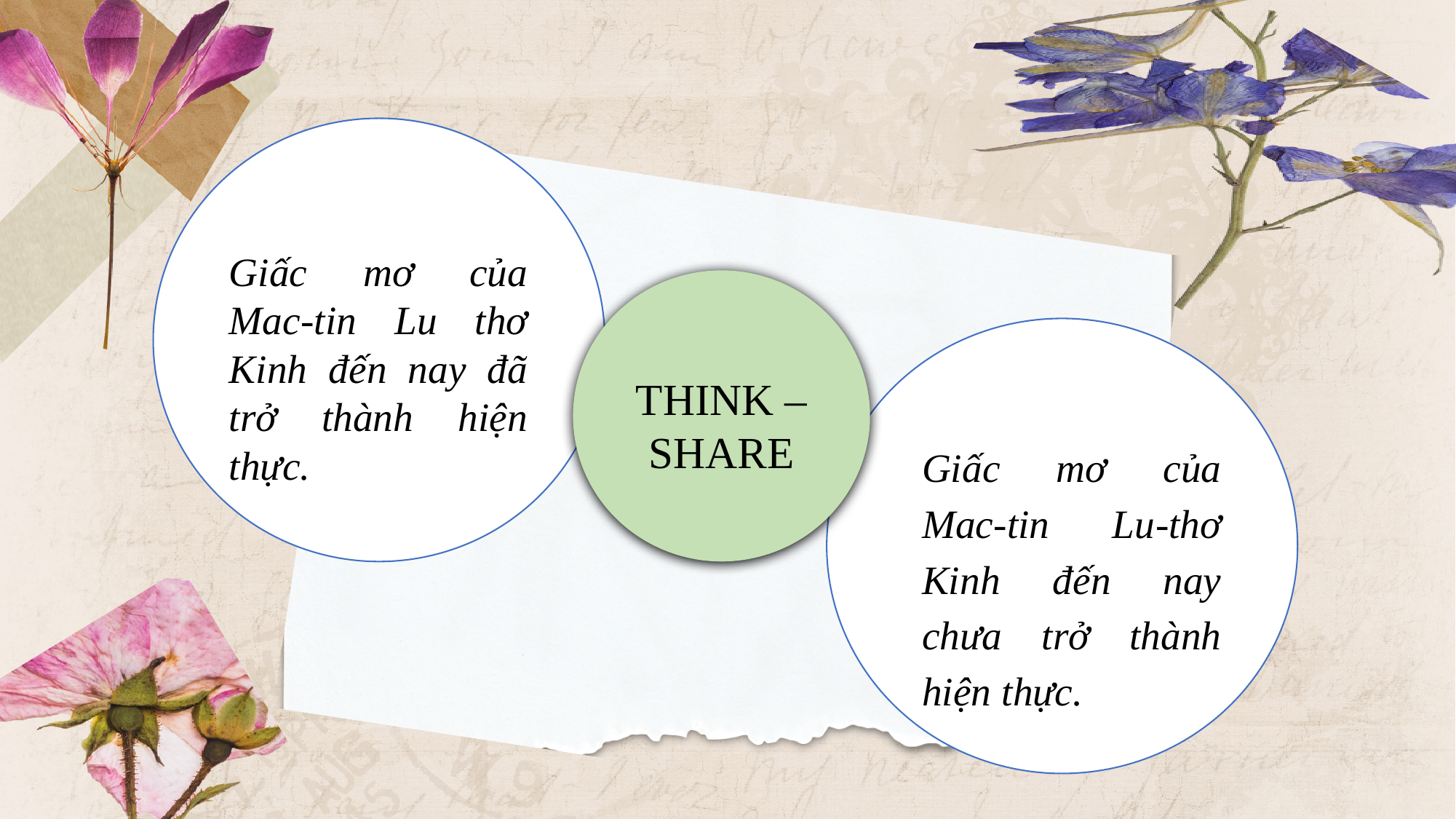

Giấc mơ của Mac-tin Lu thơ Kinh đến nay đã trở thành hiện thực.

THINK – SHARE
Giấc mơ của Mac-tin Lu-thơ Kinh đến nay chưa trở thành hiện thực.